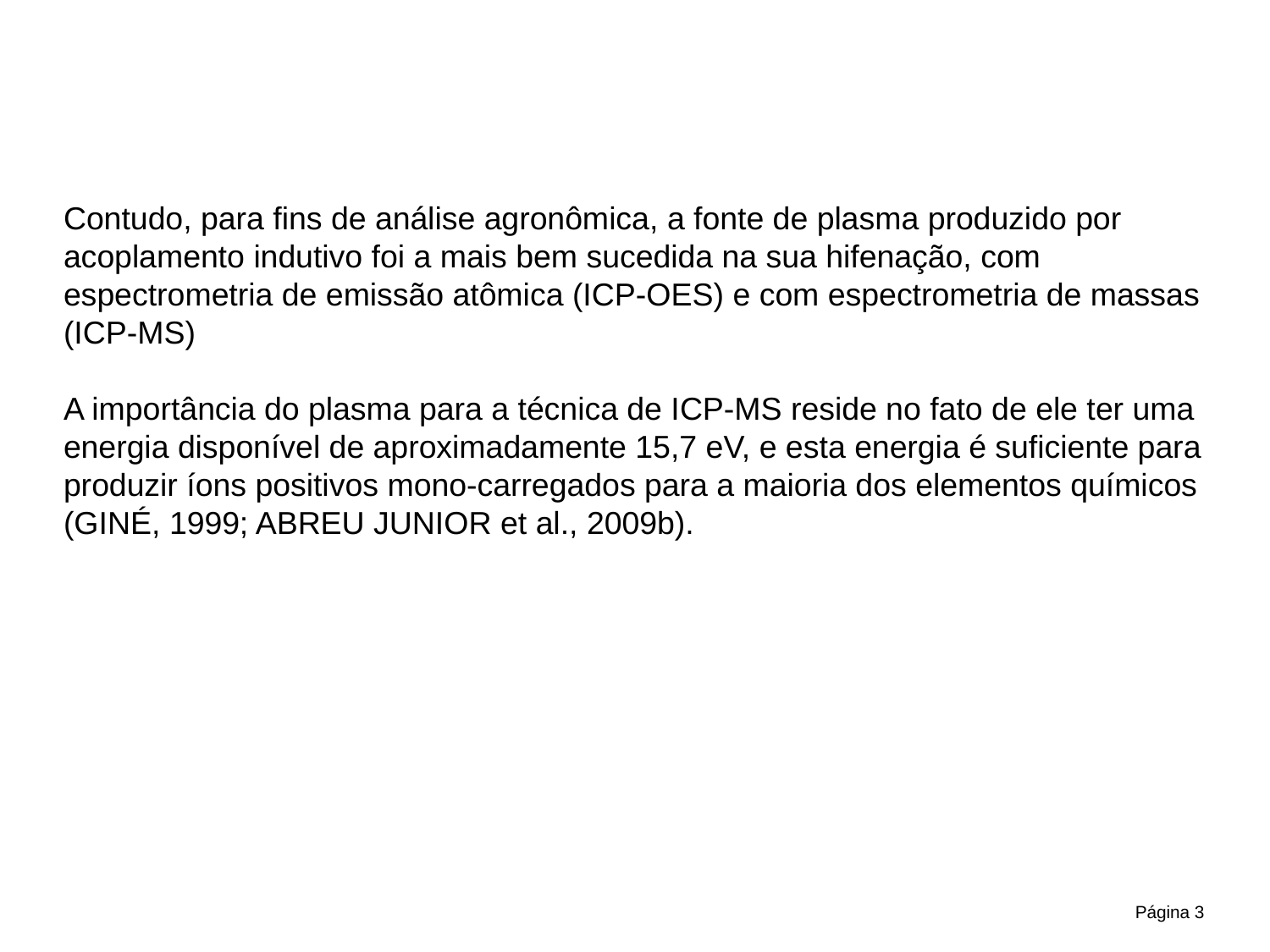

#
Contudo, para fins de análise agronômica, a fonte de plasma produzido por acoplamento indutivo foi a mais bem sucedida na sua hifenação, com espectrometria de emissão atômica (ICP-OES) e com espectrometria de massas (ICP-MS)
A importância do plasma para a técnica de ICP-MS reside no fato de ele ter uma energia disponível de aproximadamente 15,7 eV, e esta energia é suficiente para produzir íons positivos mono-carregados para a maioria dos elementos químicos (GINÉ, 1999; ABREU JUNIOR et al., 2009b).
Página 3